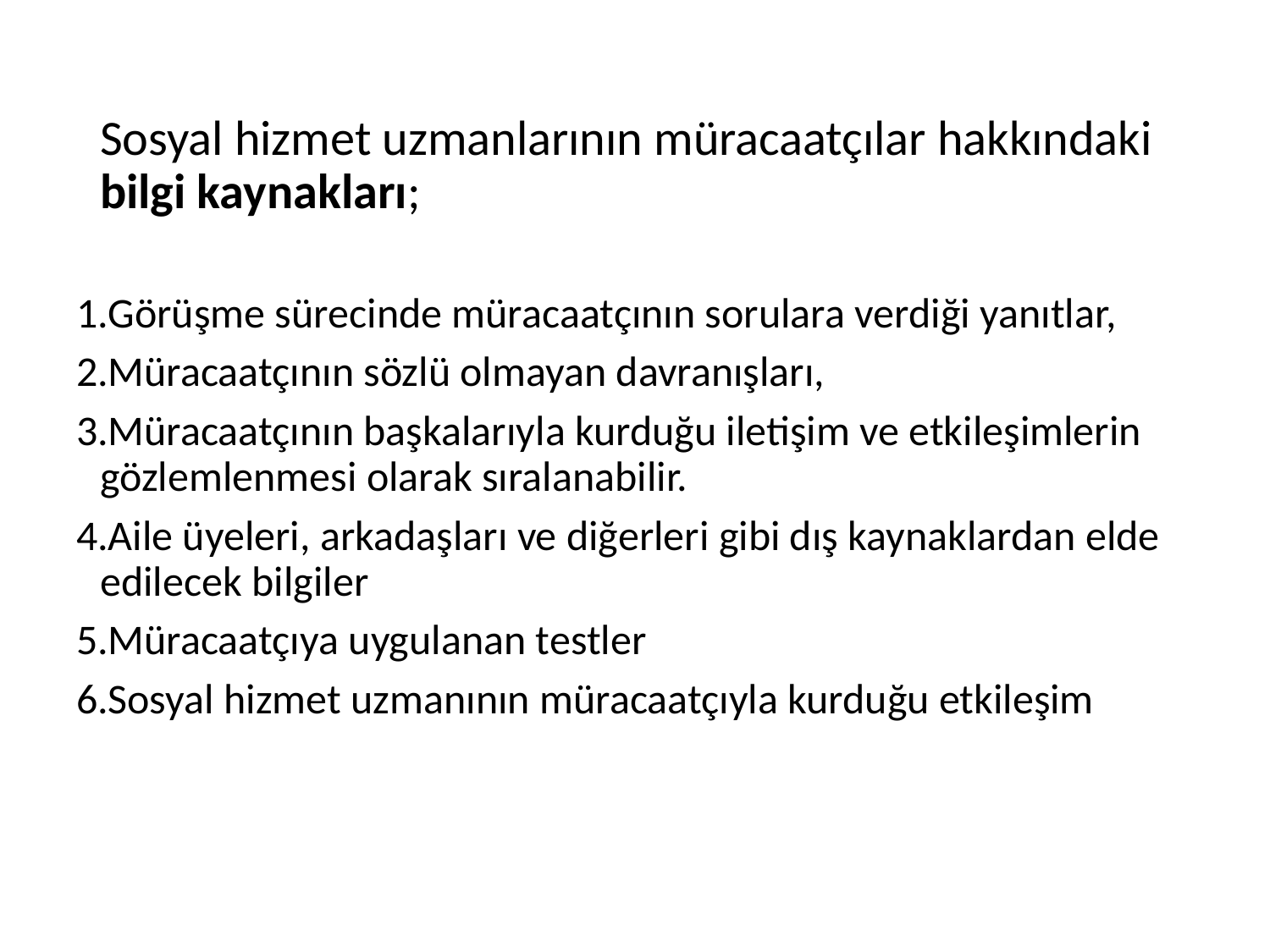

Sosyal hizmet uzmanlarının müracaatçılar hakkındaki bilgi kaynakları;

Görüşme sürecinde müracaatçının sorulara verdiği yanıtlar,
Müracaatçının sözlü olmayan davranışları,
Müracaatçının başkalarıyla kurduğu iletişim ve etkileşimlerin gözlemlenmesi olarak sıralanabilir.
Aile üyeleri, arkadaşları ve diğerleri gibi dış kaynaklardan elde edilecek bilgiler
Müracaatçıya uygulanan testler
Sosyal hizmet uzmanının müracaatçıyla kurduğu etkileşim